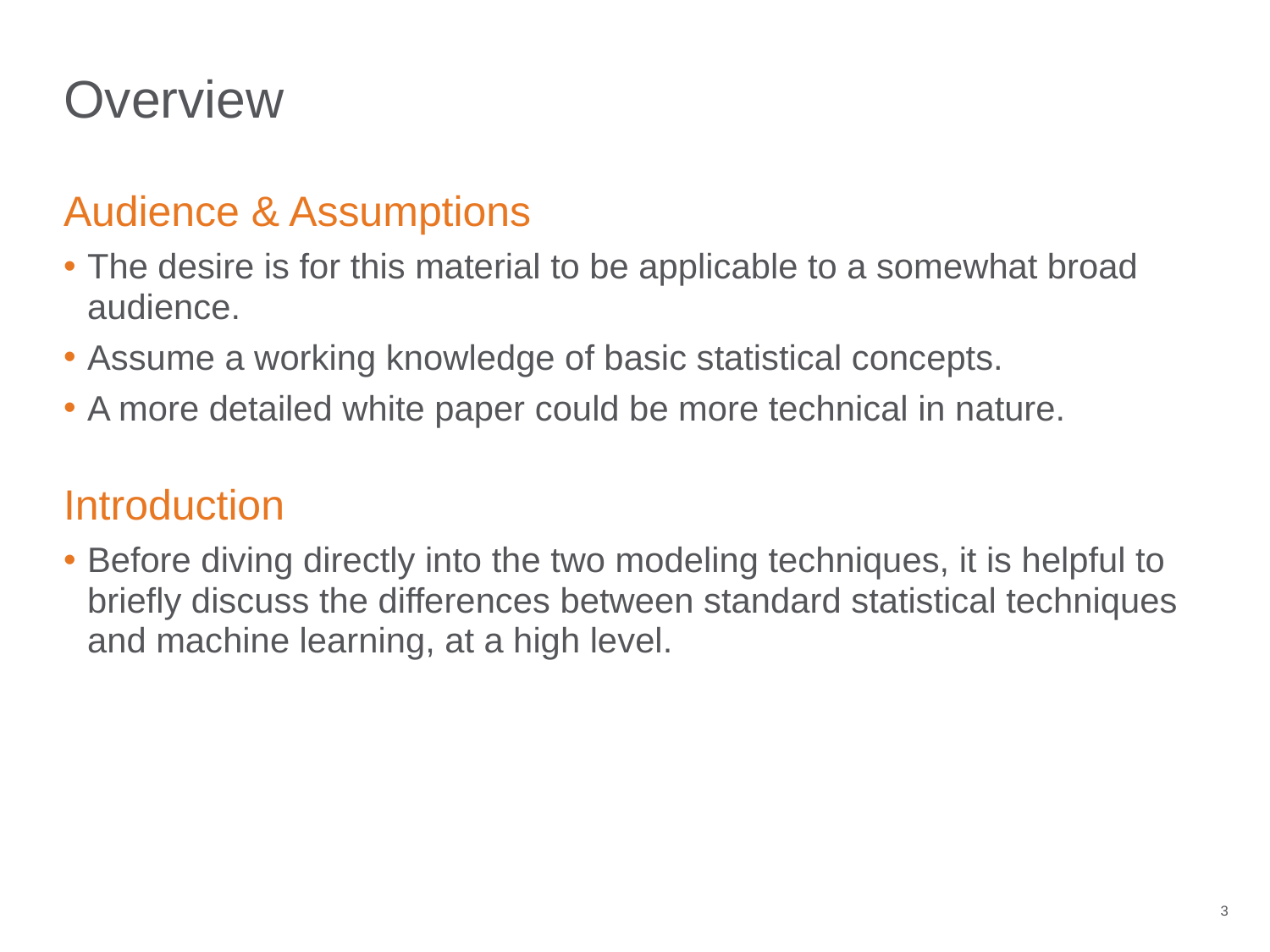

# Overview
Audience & Assumptions
The desire is for this material to be applicable to a somewhat broad audience.
Assume a working knowledge of basic statistical concepts.
A more detailed white paper could be more technical in nature.
Introduction
Before diving directly into the two modeling techniques, it is helpful to briefly discuss the differences between standard statistical techniques and machine learning, at a high level.

3